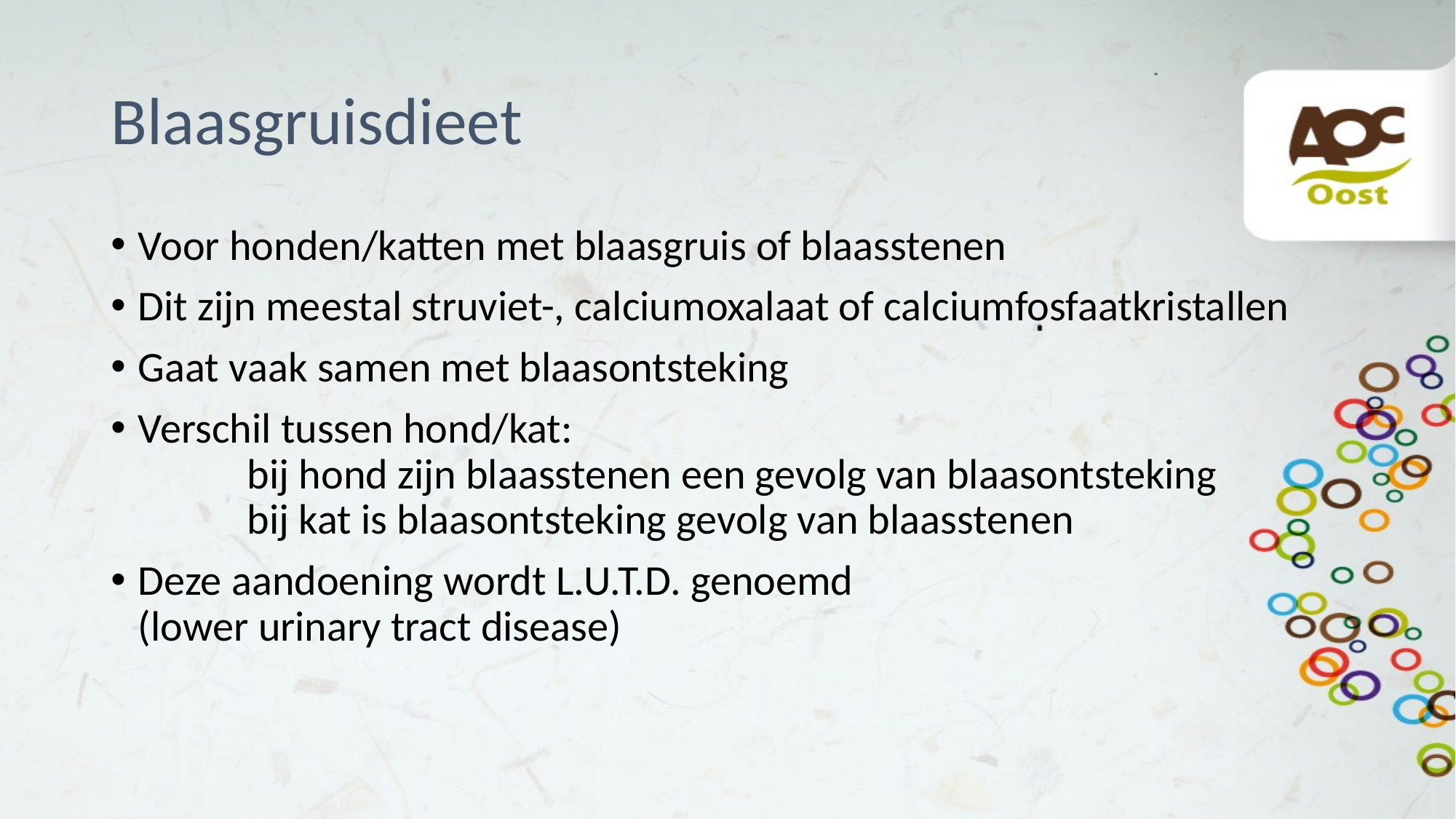

# Blaasgruisdieet
Voor honden/katten met blaasgruis of blaasstenen
Dit zijn meestal struviet-, calciumoxalaat of calciumfosfaatkristallen
Gaat vaak samen met blaasontsteking
Verschil tussen hond/kat:
	bij hond zijn blaasstenen een gevolg van blaasontsteking
	bij kat is blaasontsteking gevolg van blaasstenen
Deze aandoening wordt L.U.T.D. genoemd
(lower urinary tract disease)